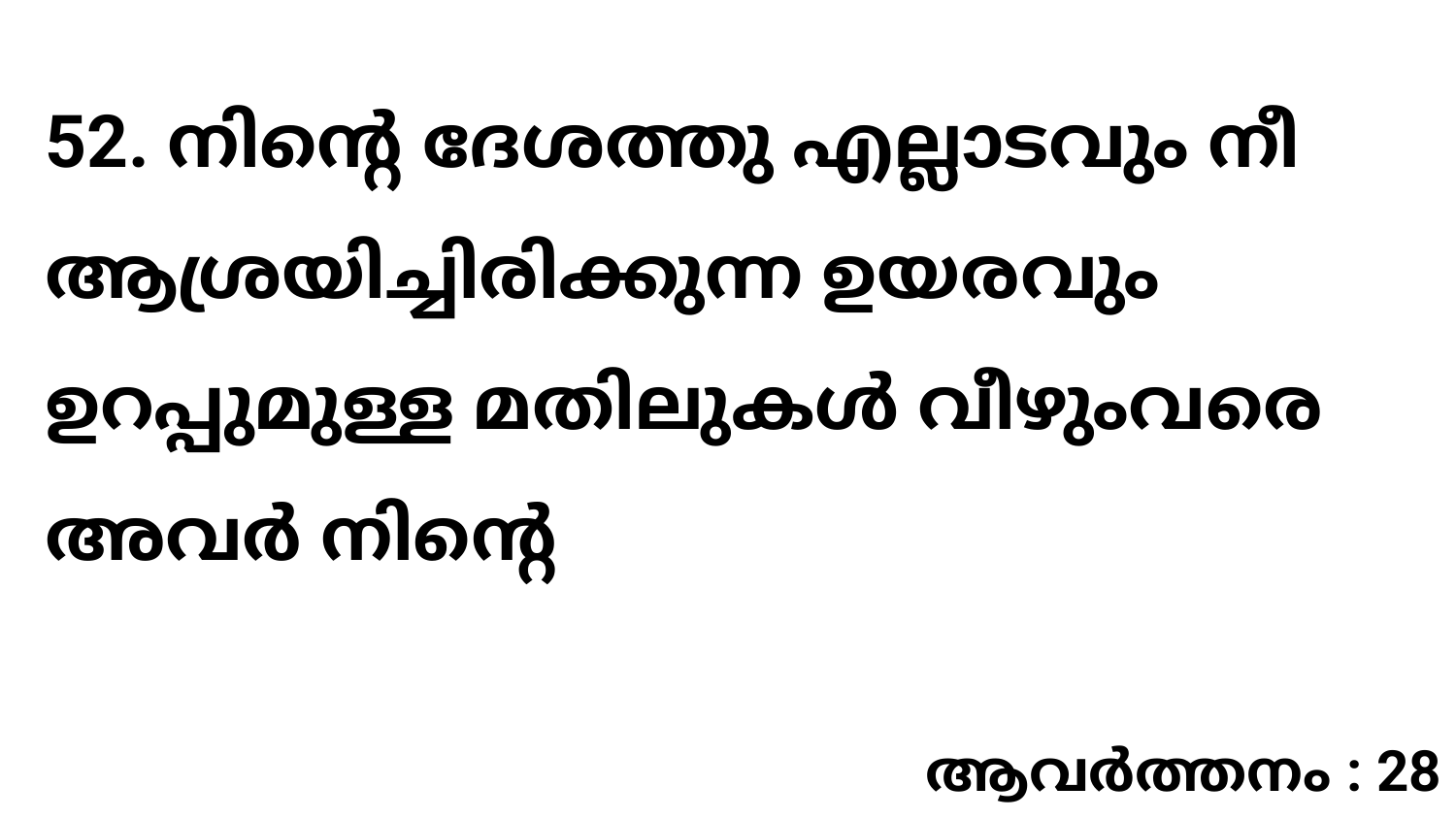

52. നിന്റെ ദേശത്തു എല്ലാടവും നീ ആശ്രയിച്ചിരിക്കുന്ന ഉയരവും ഉറപ്പുമുള്ള മതിലുകൾ വീഴുംവരെ അവർ നിന്റെ
ആവർത്തനം : 28